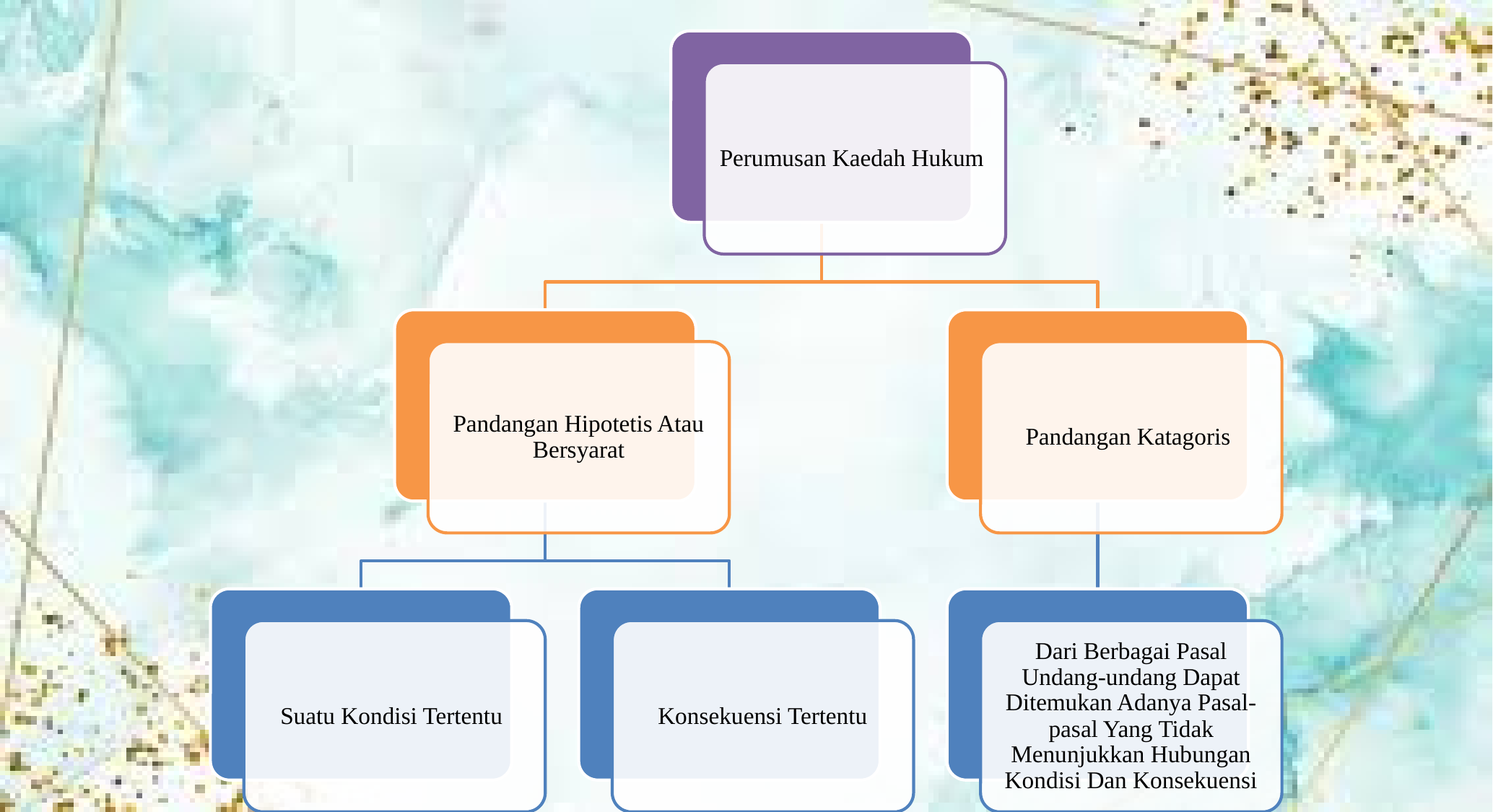

Perumusan Kaedah Hukum
Pandangan Hipotetis Atau Bersyarat
Suatu Kondisi Tertentu
Konsekuensi Tertentu
Pandangan Katagoris
Dari Berbagai Pasal Undang-undang Dapat Ditemukan Adanya Pasal-pasal Yang Tidak Menunjukkan Hubungan Kondisi Dan Konsekuensi
#